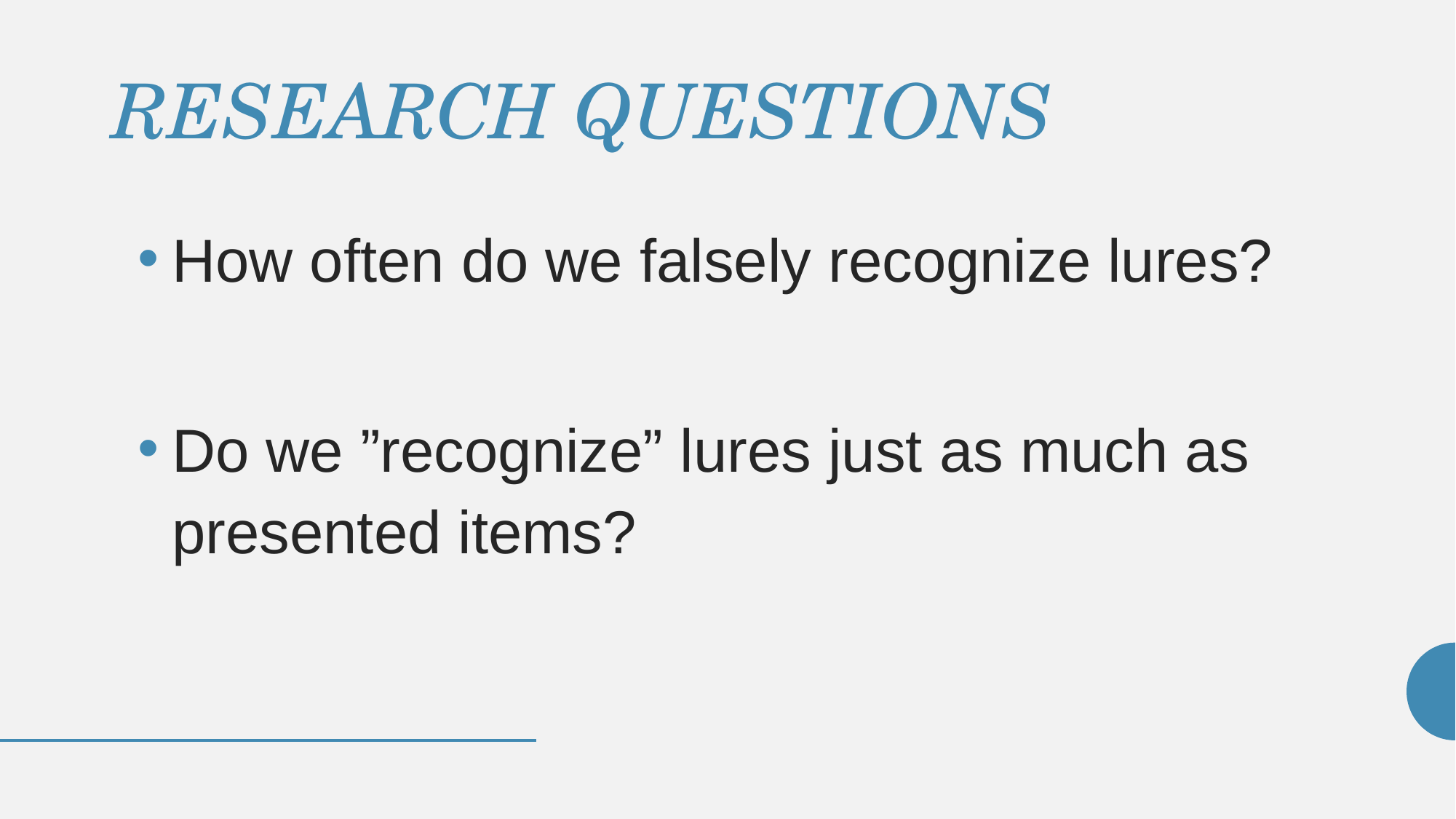

# RESEARCH QUESTIONS
How often do we falsely recognize lures?

Do we ”recognize” lures just as much as presented items?